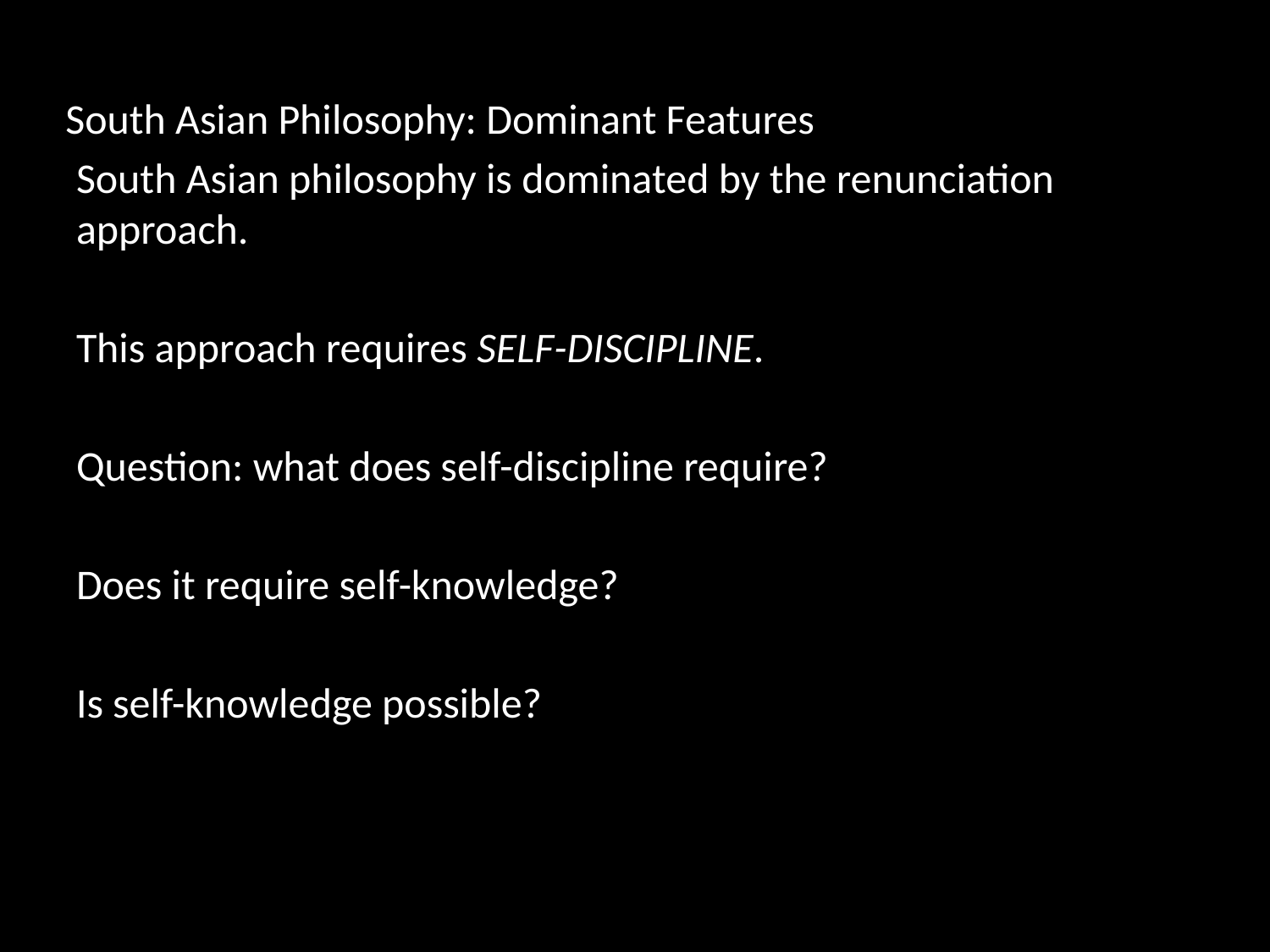

# South Asian Philosophy: Dominant Features
South Asian philosophy is dominated by the renunciation approach.

This approach requires SELF-DISCIPLINE.

Question: what does self-discipline require?

Does it require self-knowledge?

Is self-knowledge possible?